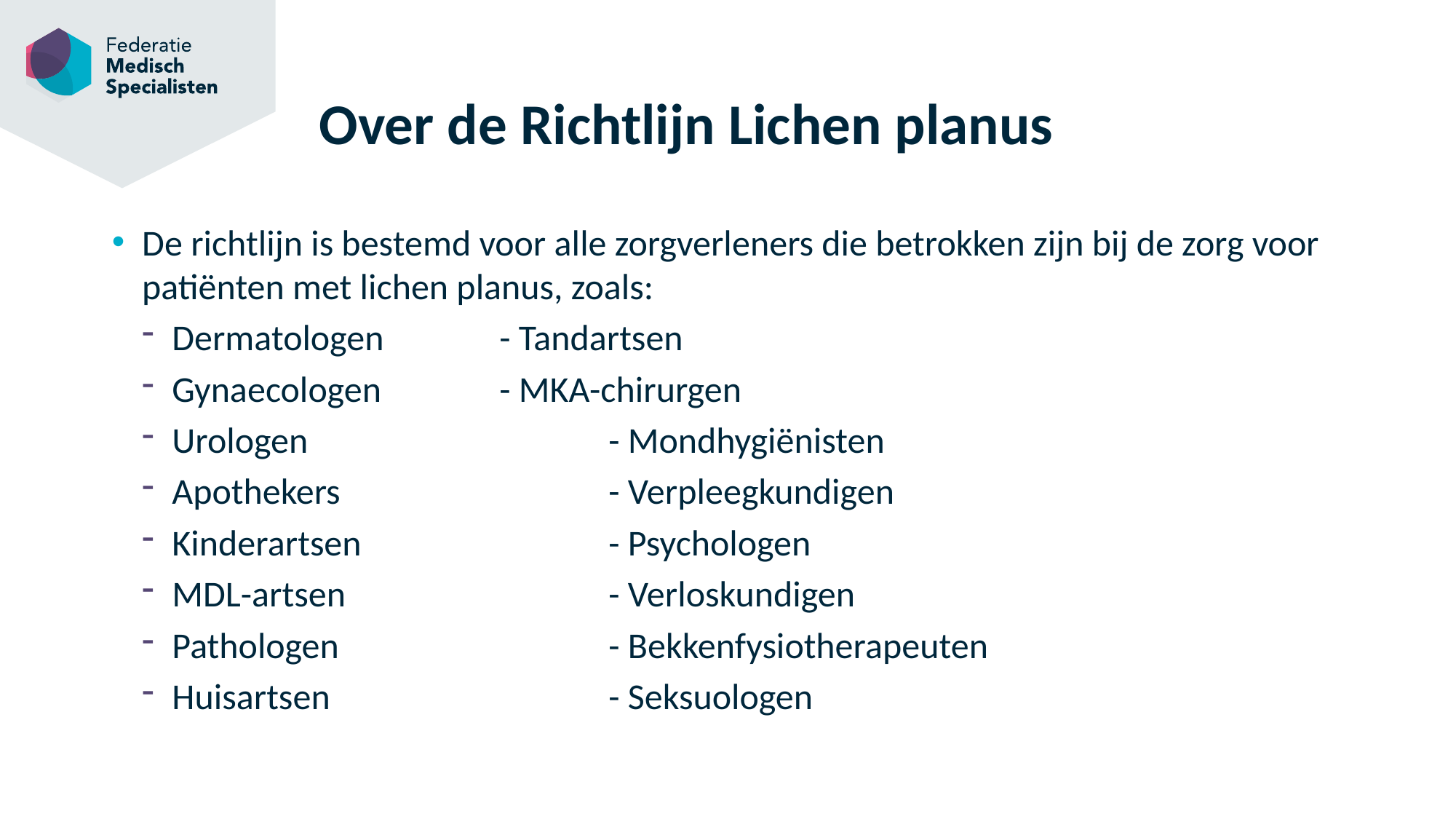

# Over de Richtlijn Lichen planus
De richtlijn is bestemd voor alle zorgverleners die betrokken zijn bij de zorg voor patiënten met lichen planus, zoals:
Dermatologen		- Tandartsen
Gynaecologen		- MKA-chirurgen
Urologen			- Mondhygiënisten
Apothekers			- Verpleegkundigen
Kinderartsen			- Psychologen
MDL-artsen			- Verloskundigen
Pathologen			- Bekkenfysiotherapeuten
Huisartsen			- Seksuologen